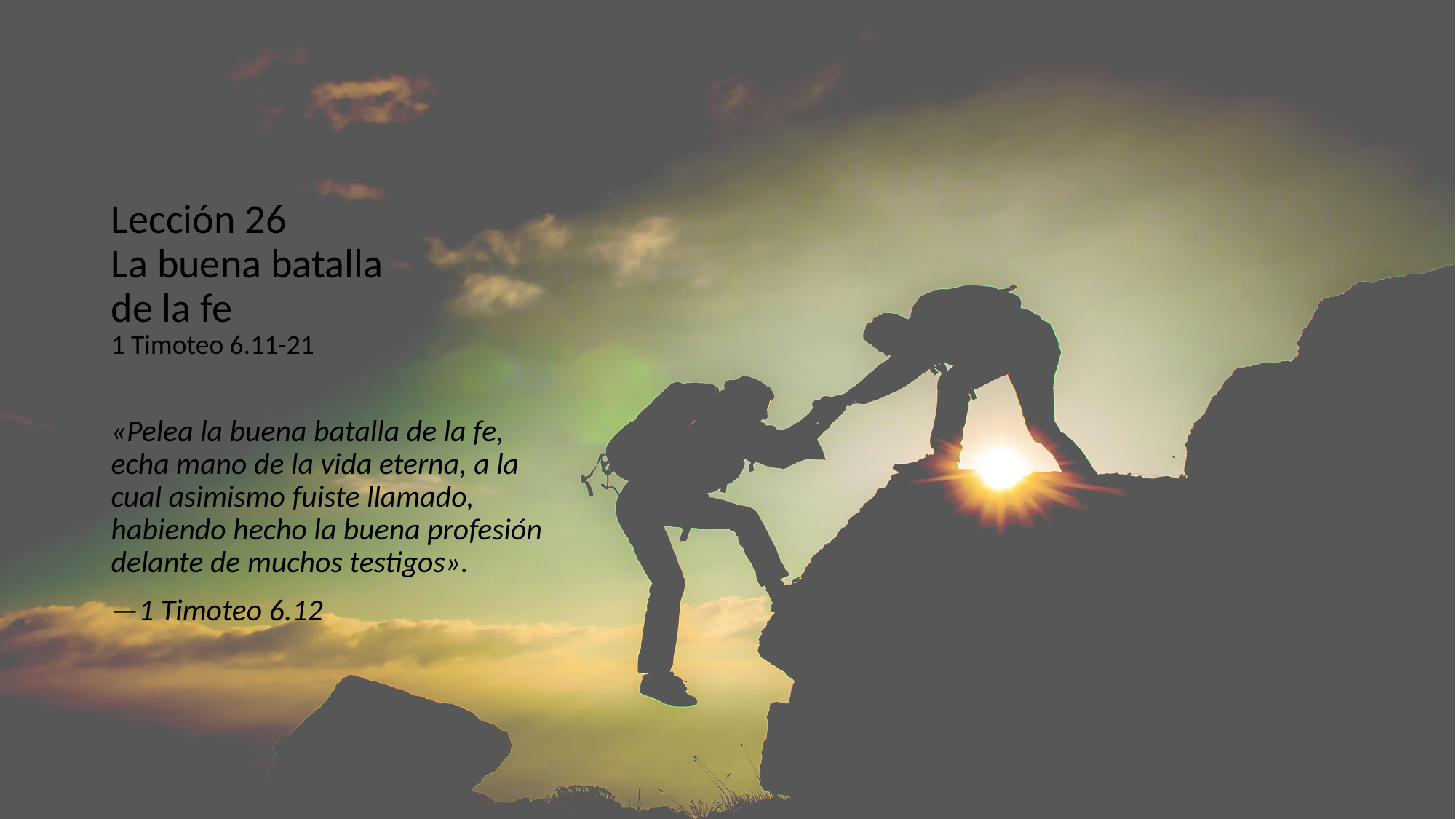

# Lección 26 La buena batalla de la fe 1 Timoteo 6.11-21
«Pelea la buena batalla de la fe, echa mano de la vida eterna, a la cual asimismo fuiste llamado, habiendo hecho la buena profesión delante de muchos testigos».
—1 Timoteo 6.12